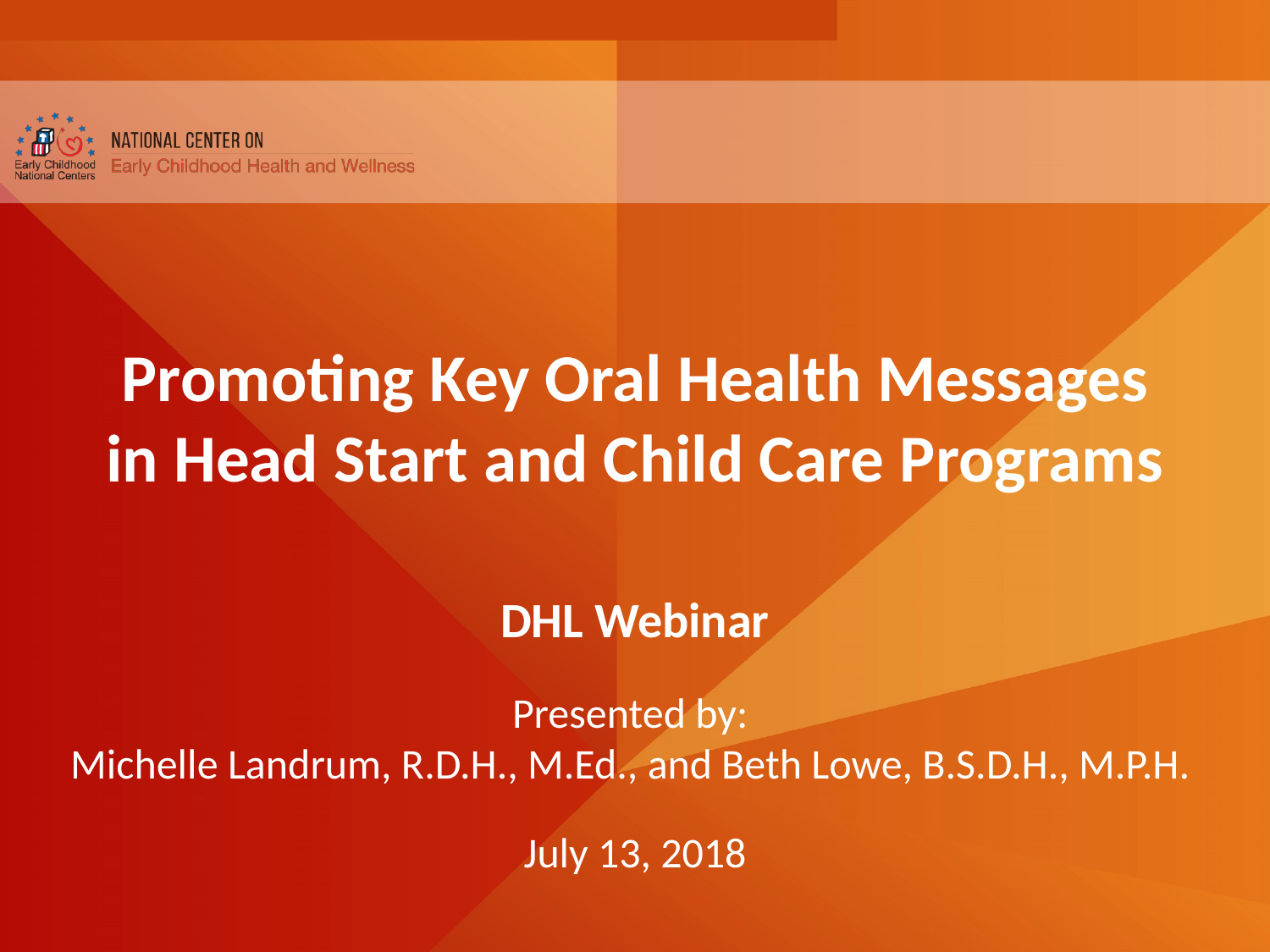

Promoting Key Oral Health Messages in Head Start and Child Care Programs
DHL Webinar

Presented by:
Michelle Landrum, R.D.H., M.Ed., and Beth Lowe, B.S.D.H., M.P.H.

July 13, 2018